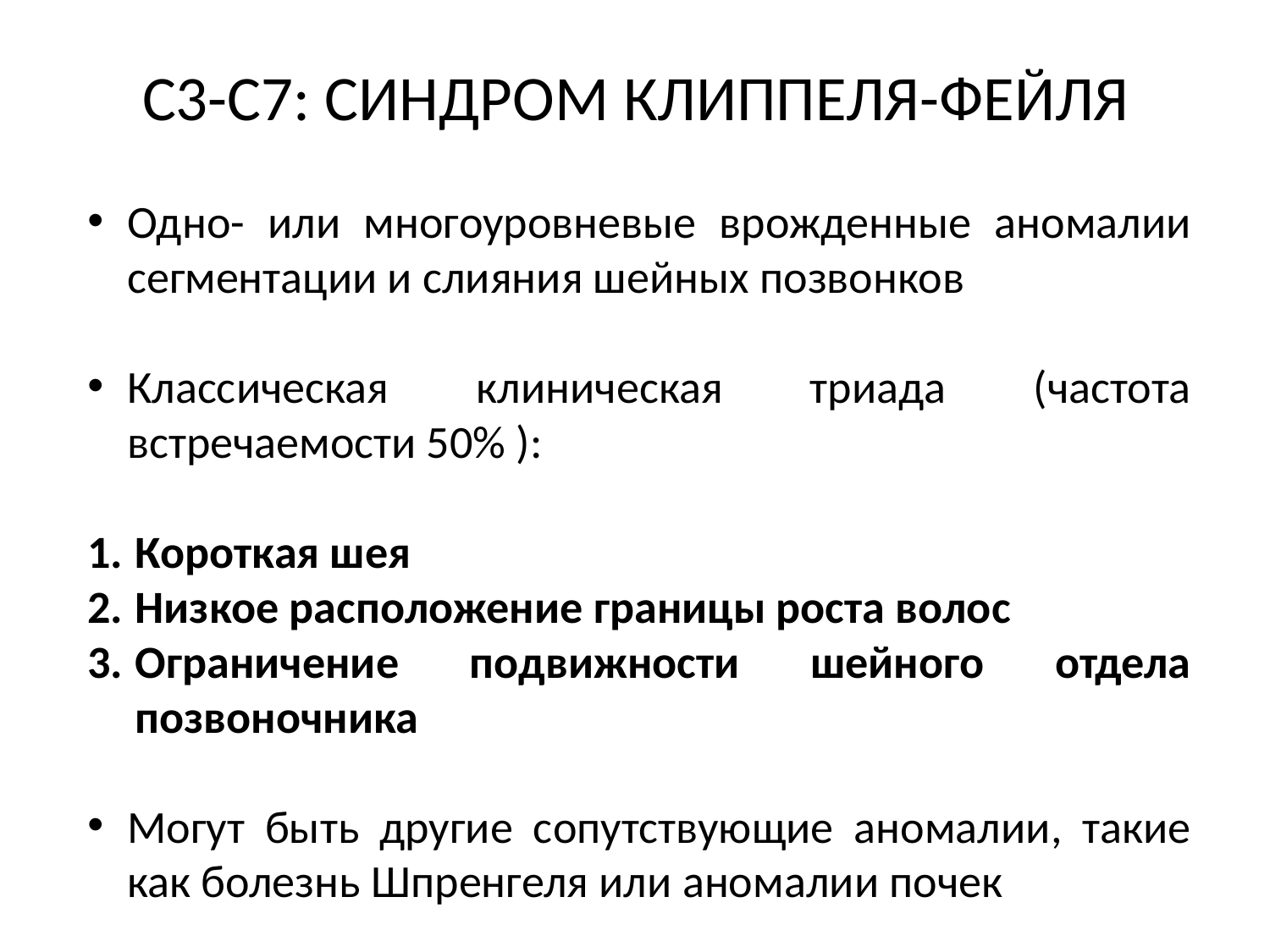

# С3-С7: СИНДРОМ КЛИППЕЛЯ-ФЕЙЛЯ
Одно- или многоуровневые врожденные аномалии сегментации и слияния шейных позвонков

Классическая клиническая триада (частота встречаемости 50% ):

Короткая шея
Низкое расположение границы роста волос
Ограничение подвижности шейного отдела позвоночника

Могут быть другие сопутствующие аномалии, такие как болезнь Шпренгеля или аномалии почек